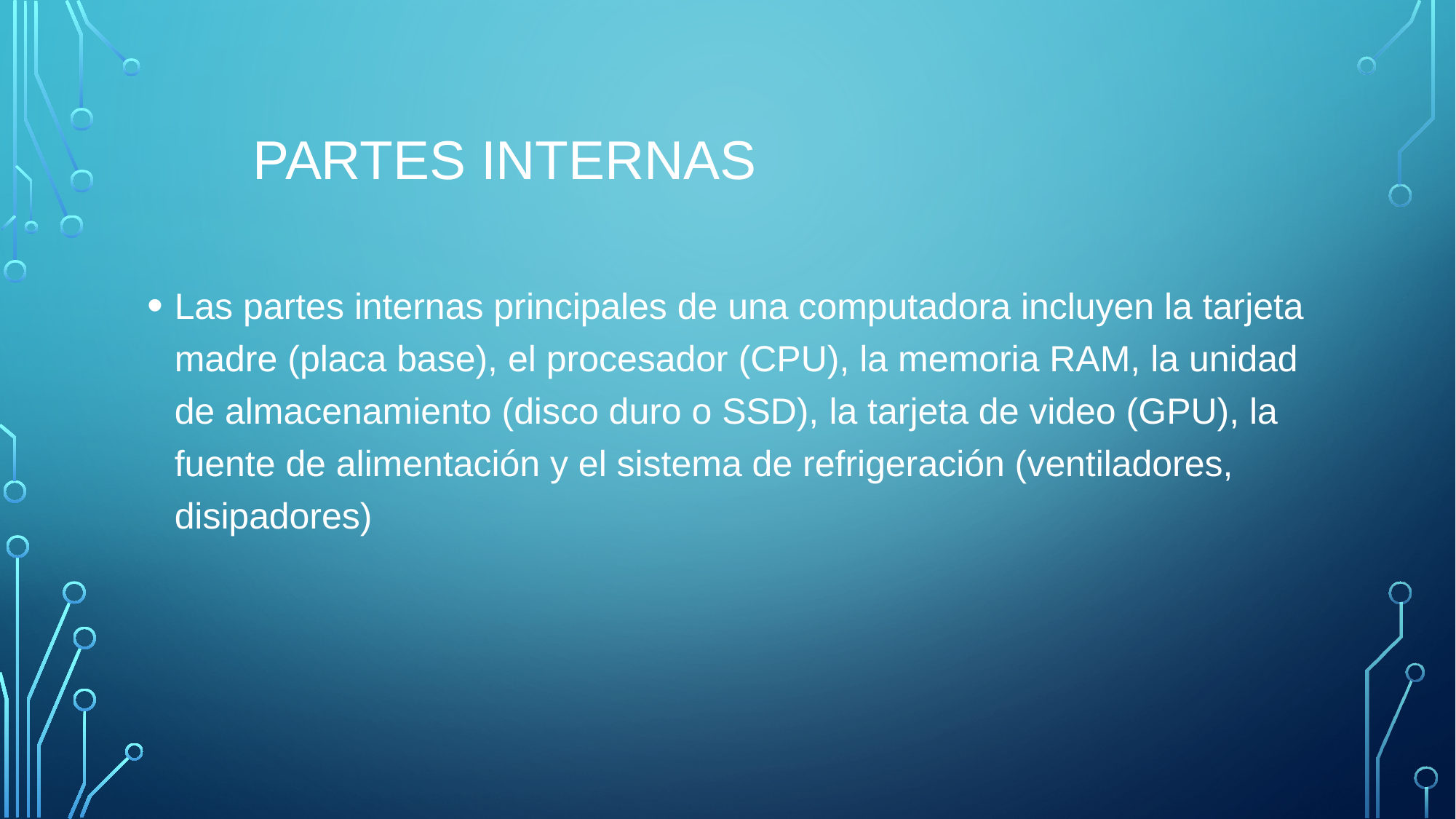

# PARTES INTERNAS
Las partes internas principales de una computadora incluyen la tarjeta madre (placa base), el procesador (CPU), la memoria RAM, la unidad de almacenamiento (disco duro o SSD), la tarjeta de video (GPU), la fuente de alimentación y el sistema de refrigeración (ventiladores, disipadores)